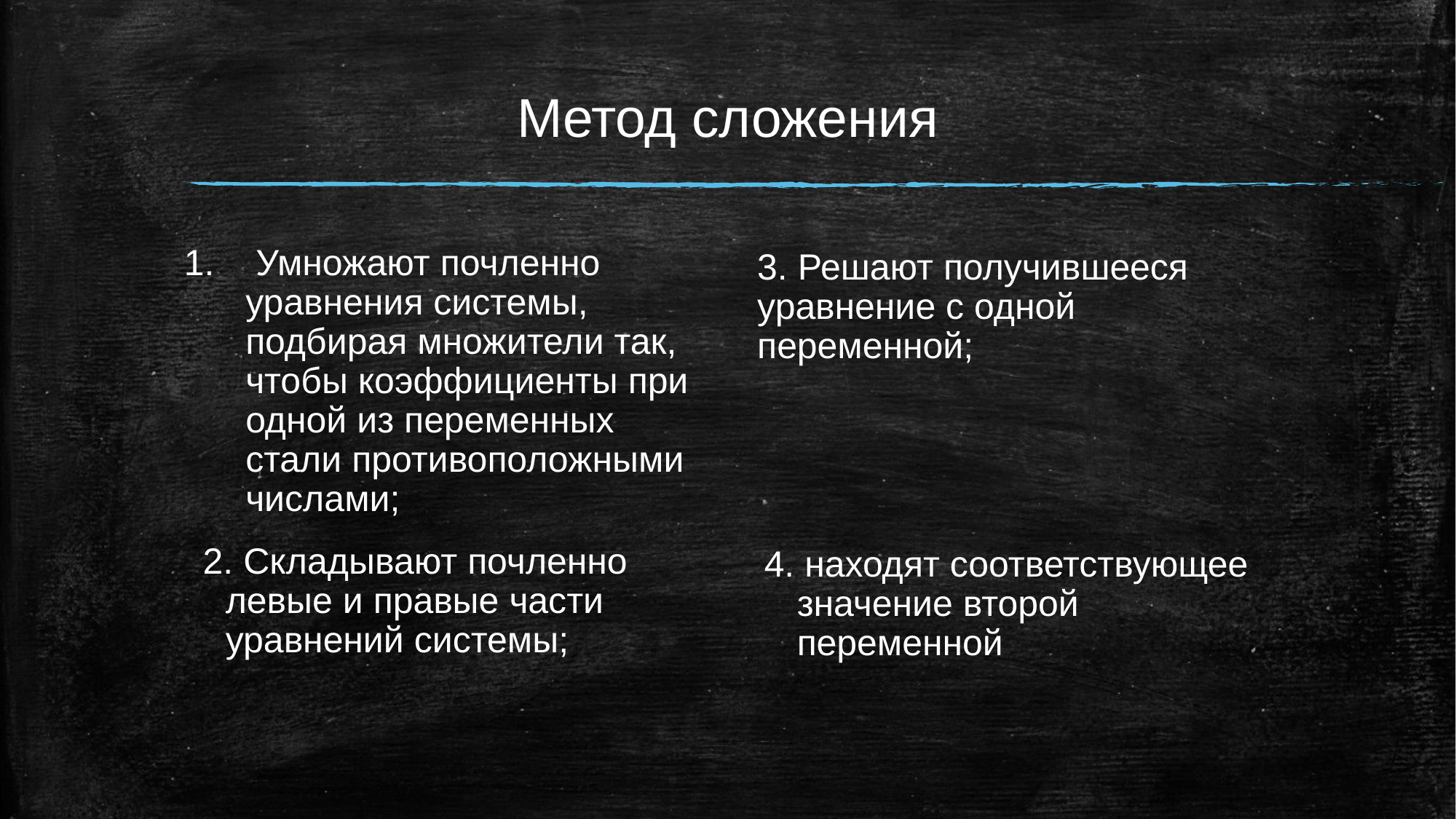

# Метод сложения
3. Решают получившееся уравнение с одной переменной;

 Умножают почленно уравнения системы, подбирая множители так, чтобы коэффициенты при одной из переменных стали противоположными числами;

4. находят соответствующее значение второй переменной

 2. Складывают почленно левые и правые части уравнений системы;